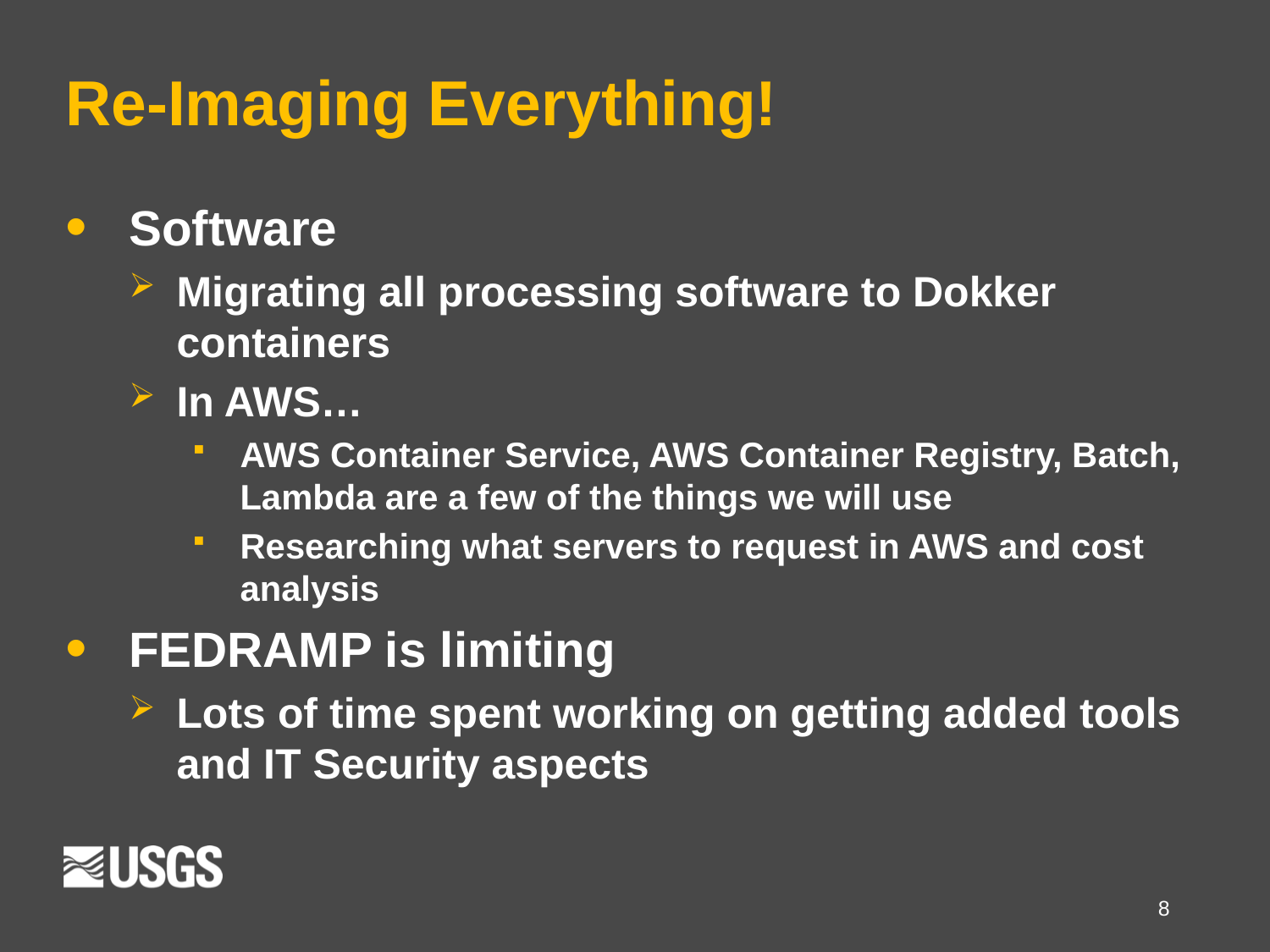

# Re-Imaging Everything!
Software
Migrating all processing software to Dokker containers
In AWS…
AWS Container Service, AWS Container Registry, Batch, Lambda are a few of the things we will use
Researching what servers to request in AWS and cost analysis
FEDRAMP is limiting
Lots of time spent working on getting added tools and IT Security aspects

8